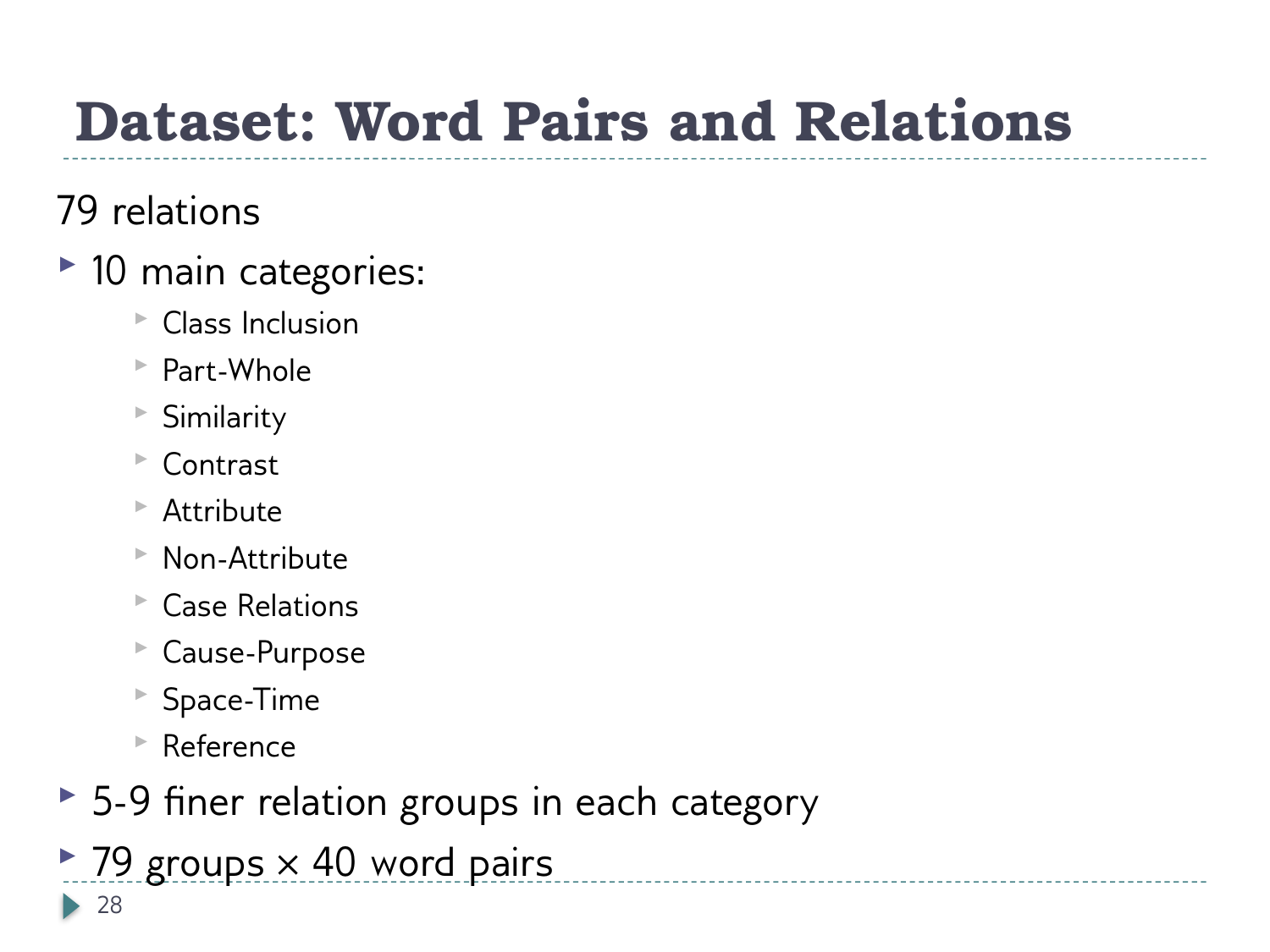

# Dataset: Word Pairs and Relations
79 relations
10 main categories:
Class Inclusion
Part-Whole
Similarity
Contrast
Attribute
Non-Attribute
Case Relations
Cause-Purpose
Space-Time
Reference
5-9 finer relation groups in each category
79 groups × 40 word pairs
28